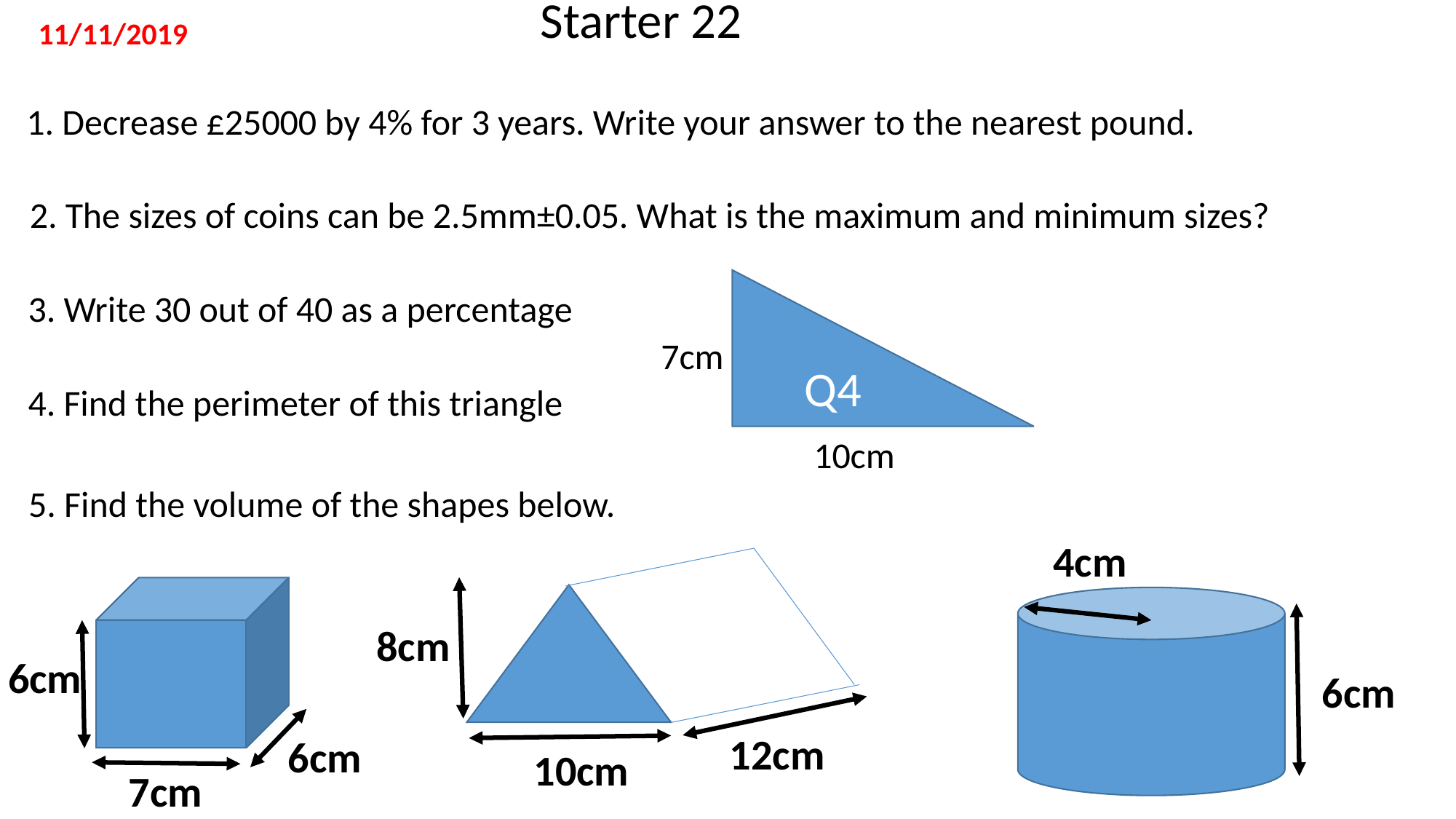

# Starter 22
11/11/2019
1. Decrease £25000 by 4% for 3 years. Write your answer to the nearest pound.
2. The sizes of coins can be 2.5mm±0.05. What is the maximum and minimum sizes?
Q4
3. Write 30 out of 40 as a percentage
7cm
4. Find the perimeter of this triangle
10cm
5. Find the volume of the shapes below.
4cm

8cm
6cm
6cm
12cm
6cm
10cm
7cm